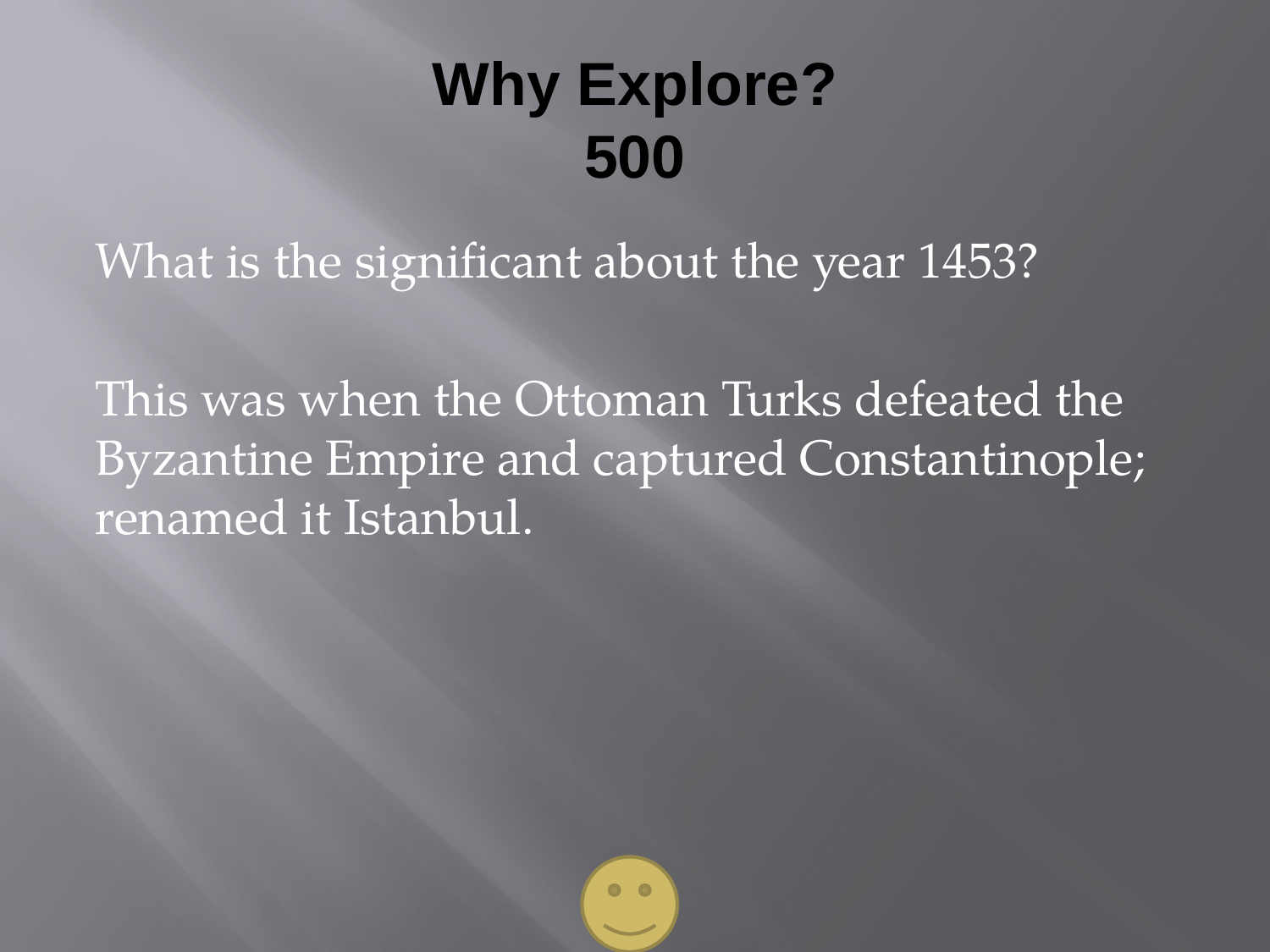

# Why Explore? 500
What is the significant about the year 1453?

This was when the Ottoman Turks defeated the Byzantine Empire and captured Constantinople; renamed it Istanbul.